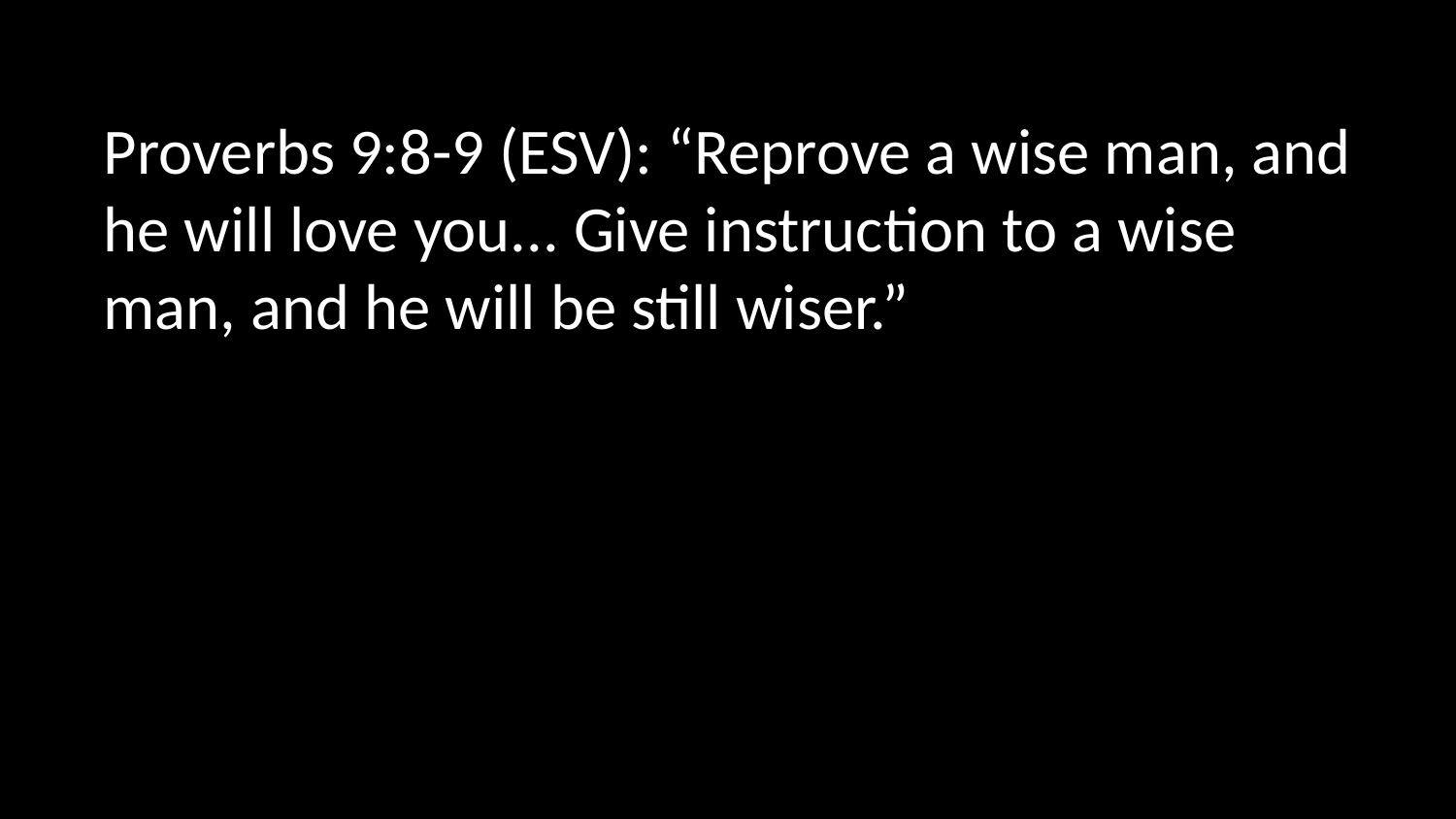

Proverbs 9:8-9 (ESV): “Reprove a wise man, and he will love you... Give instruction to a wise man, and he will be still wiser.”